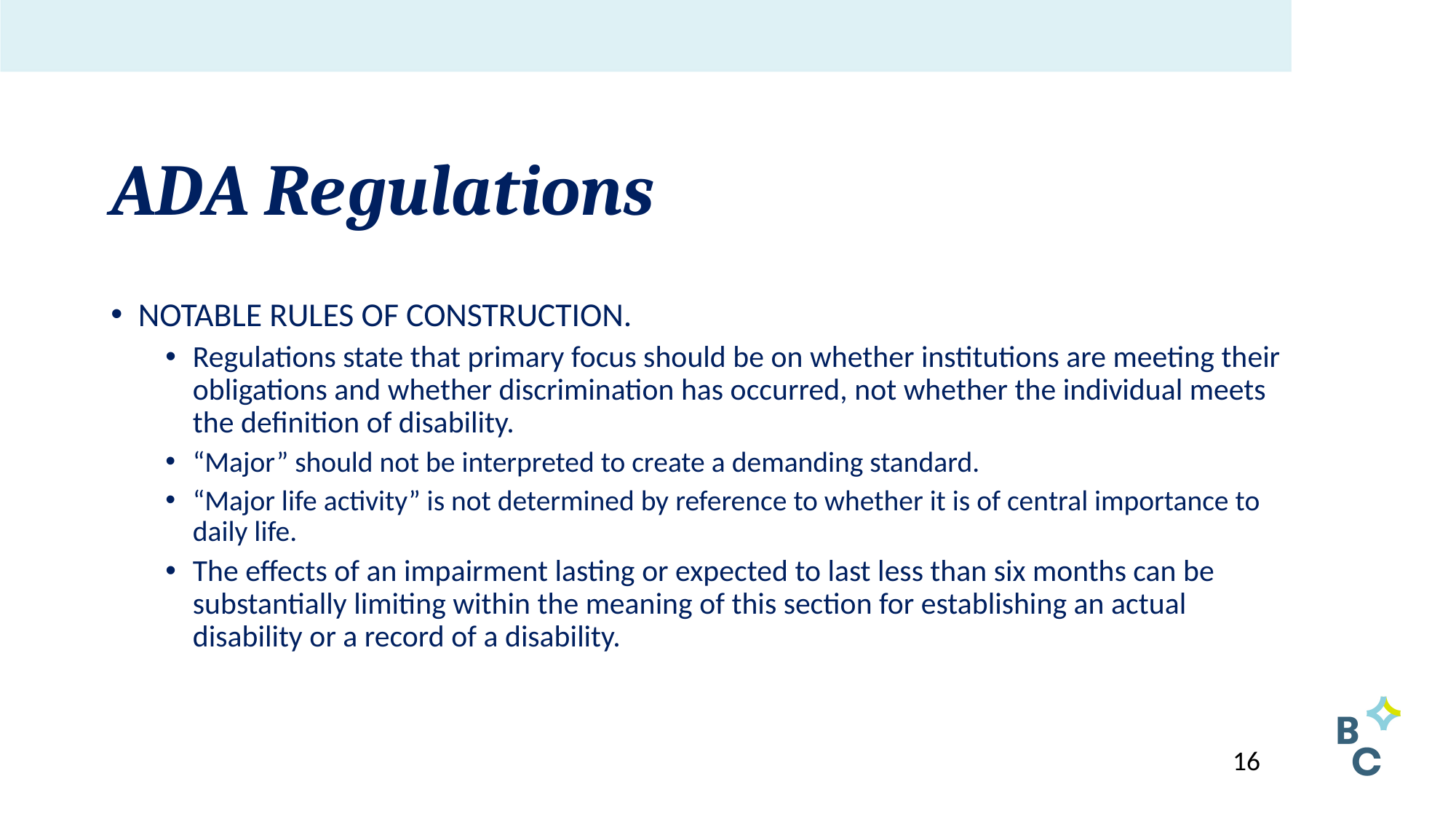

# ADA Regulations
NOTABLE RULES OF CONSTRUCTION.
Regulations state that primary focus should be on whether institutions are meeting their obligations and whether discrimination has occurred, not whether the individual meets the definition of disability.
“Major” should not be interpreted to create a demanding standard.
“Major life activity” is not determined by reference to whether it is of central importance to daily life.
The effects of an impairment lasting or expected to last less than six months can be substantially limiting within the meaning of this section for establishing an actual disability or a record of a disability.
16